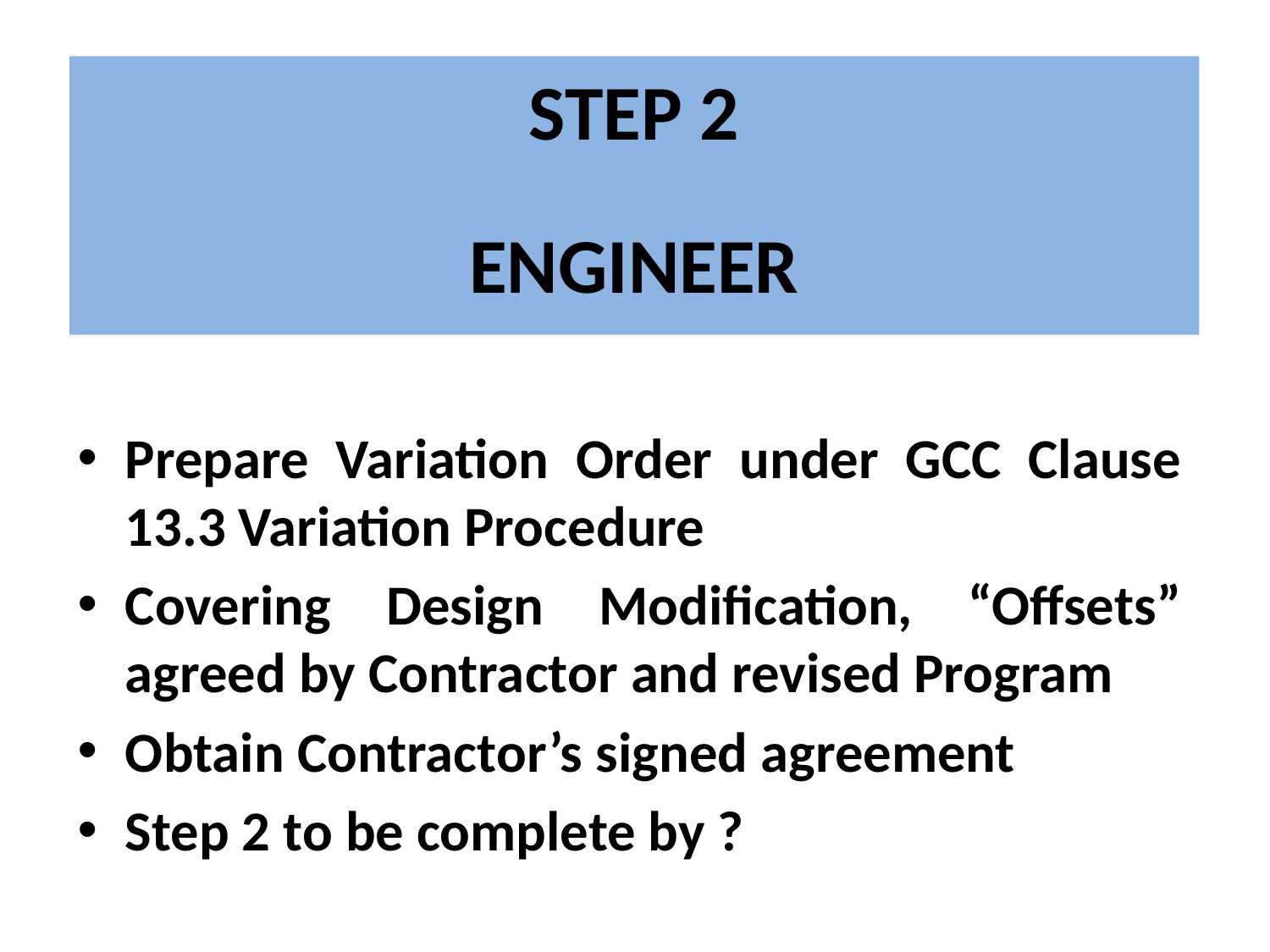

STEP 2

ENGINEER

Prepare Variation Order under GCC Clause 13.3 Variation Procedure
Covering Design Modification, “Offsets” agreed by Contractor and revised Program
Obtain Contractor’s signed agreement
Step 2 to be complete by ?